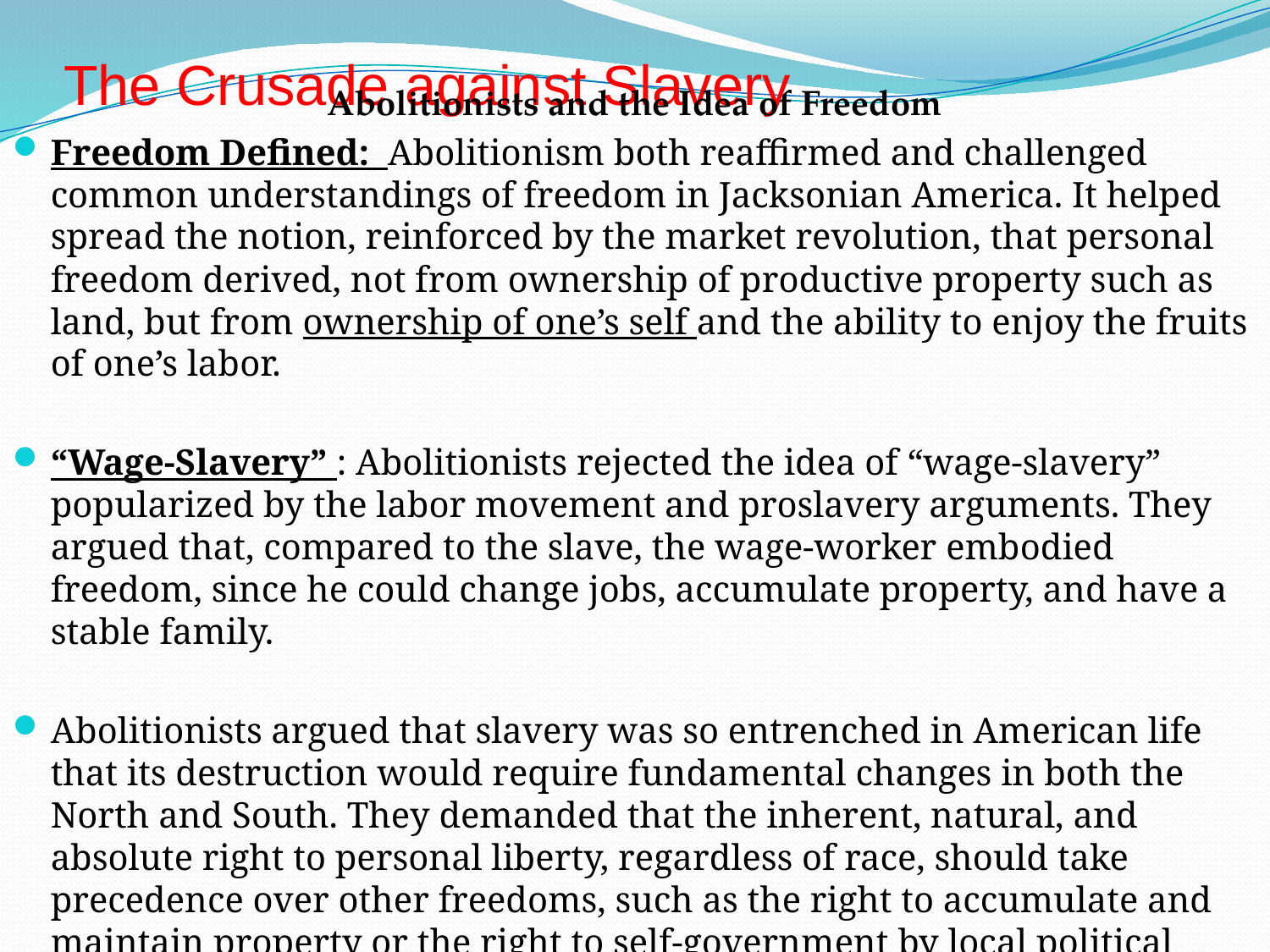

# The Crusade against Slavery
Abolitionists and the Idea of Freedom
Freedom Defined:  Abolitionism both reaffirmed and challenged common understandings of freedom in Jacksonian America. It helped spread the notion, reinforced by the market revolution, that personal freedom derived, not from ownership of productive property such as land, but from ownership of one’s self and the ability to enjoy the fruits of one’s labor.

“Wage-Slavery” : Abolitionists rejected the idea of “wage-slavery” popularized by the labor movement and proslavery arguments. They argued that, compared to the slave, the wage-worker embodied freedom, since he could change jobs, accumulate property, and have a stable family.

Abolitionists argued that slavery was so entrenched in American life that its destruction would require fundamental changes in both the North and South. They demanded that the inherent, natural, and absolute right to personal liberty, regardless of race, should take precedence over other freedoms, such as the right to accumulate and maintain property or the right to self-government by local political communities.